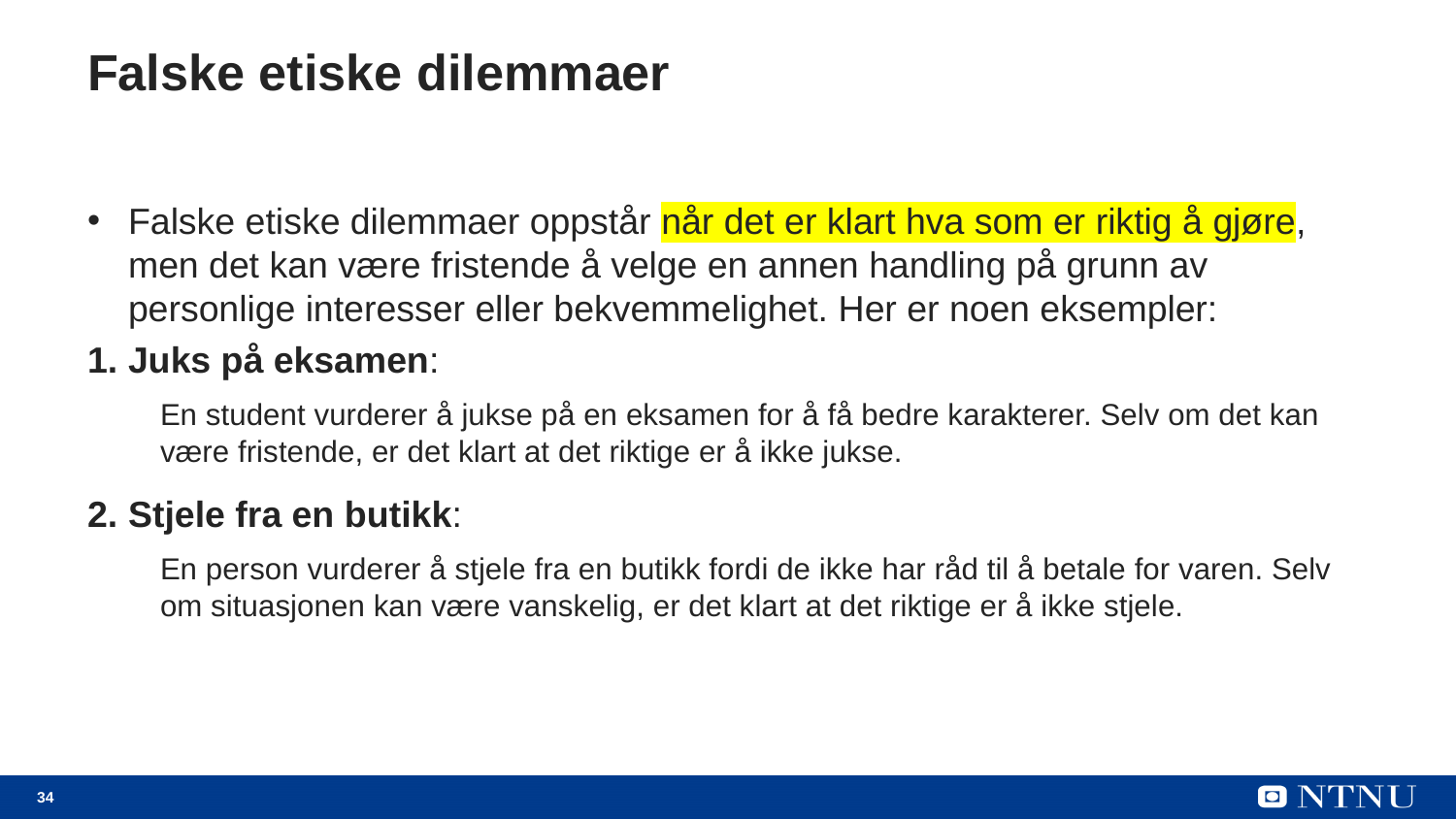

# Falske etiske dilemmaer
Falske etiske dilemmaer oppstår når det er klart hva som er riktig å gjøre, men det kan være fristende å velge en annen handling på grunn av personlige interesser eller bekvemmelighet. Her er noen eksempler:
Juks på eksamen:
En student vurderer å jukse på en eksamen for å få bedre karakterer. Selv om det kan være fristende, er det klart at det riktige er å ikke jukse.
Stjele fra en butikk:
En person vurderer å stjele fra en butikk fordi de ikke har råd til å betale for varen. Selv om situasjonen kan være vanskelig, er det klart at det riktige er å ikke stjele.